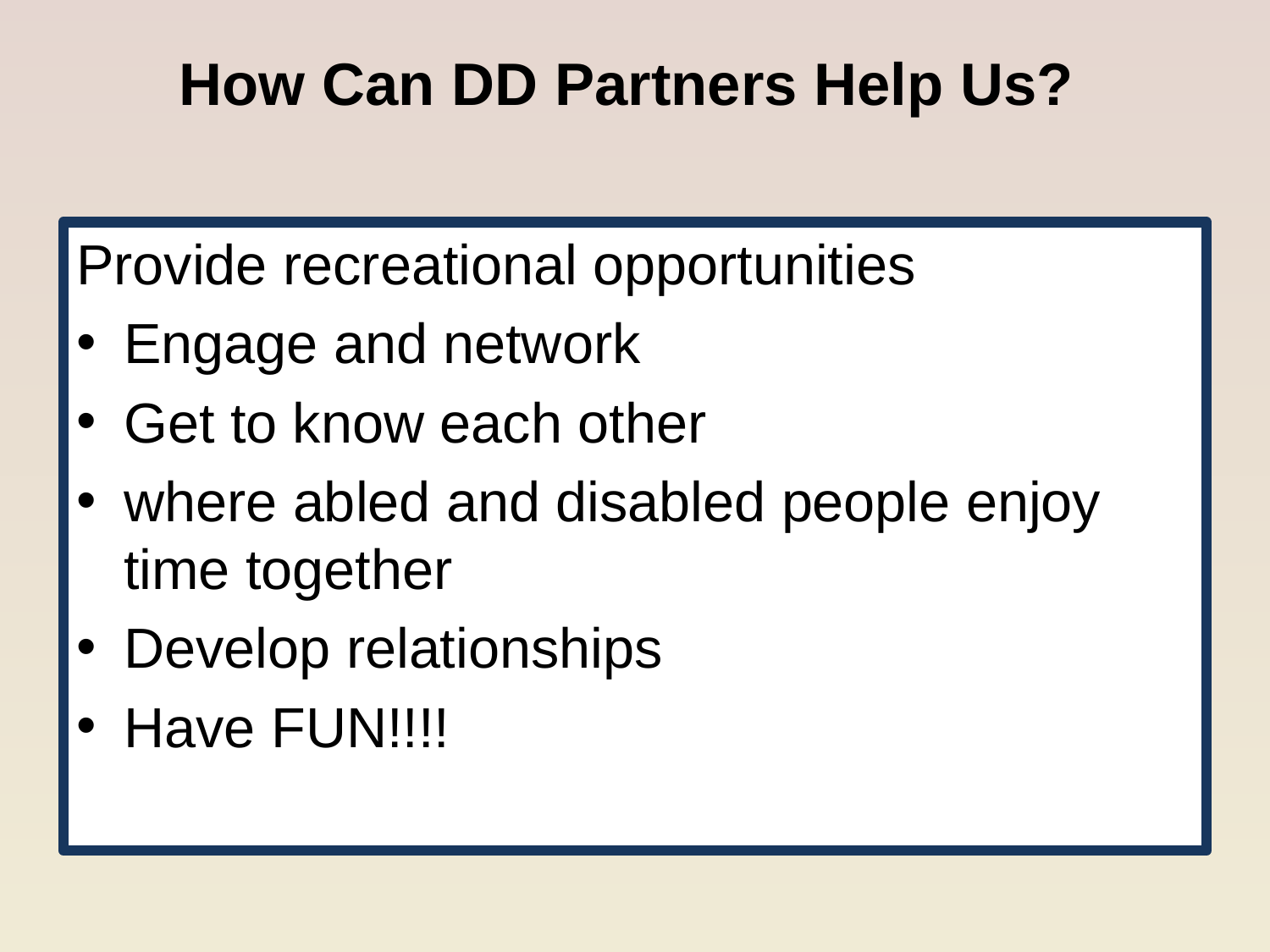

# How Can DD Partners Help Us?
Provide recreational opportunities
Engage and network
Get to know each other
where abled and disabled people enjoy time together
Develop relationships
Have FUN!!!!